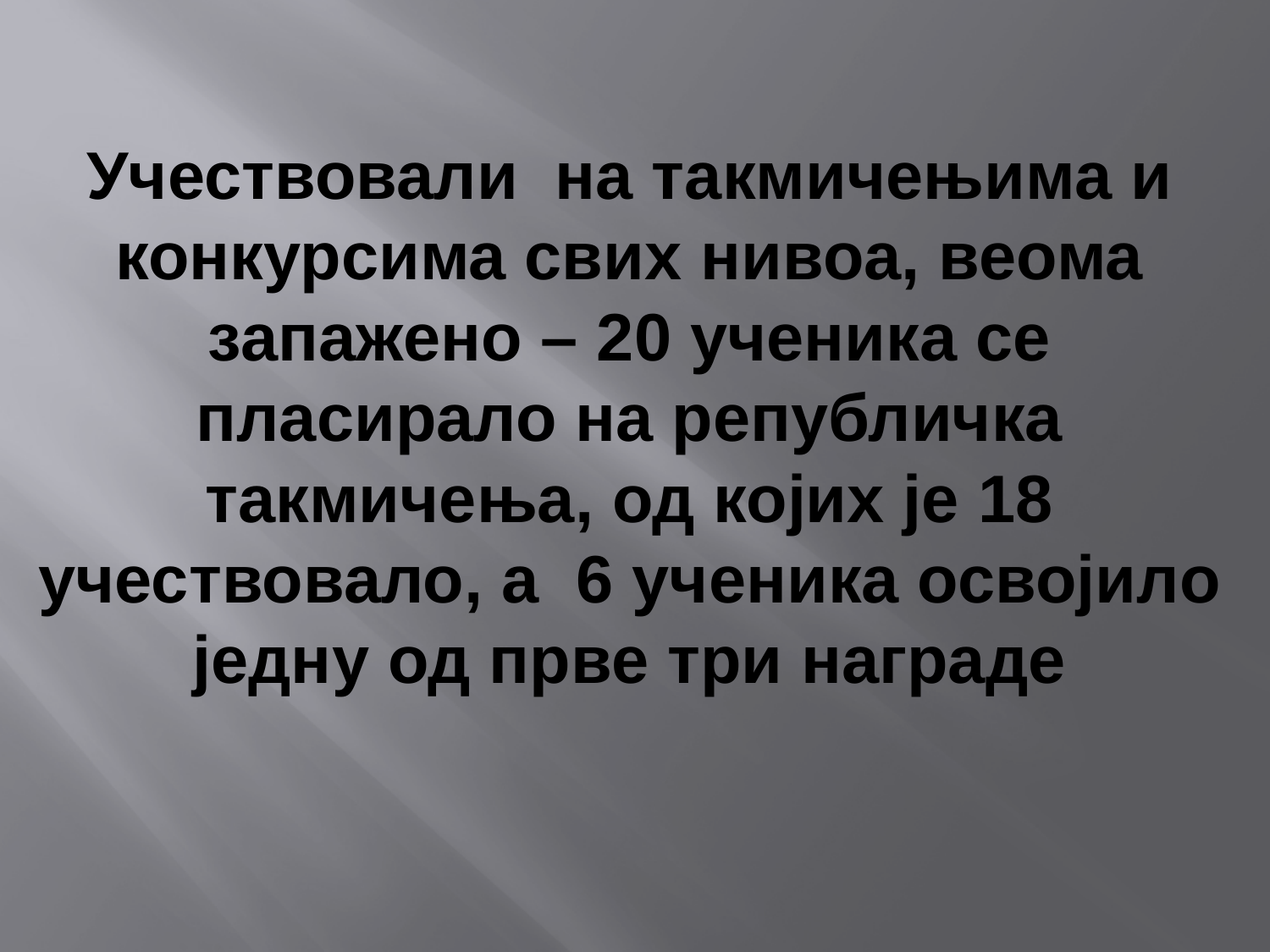

# Учествовали  на такмичењима и конкурсима свих нивоа, веома запажено – 20 ученика се пласирало на републичка такмичења, од којих је 18 учествовало, а  6 ученика освојило једну од прве три награде